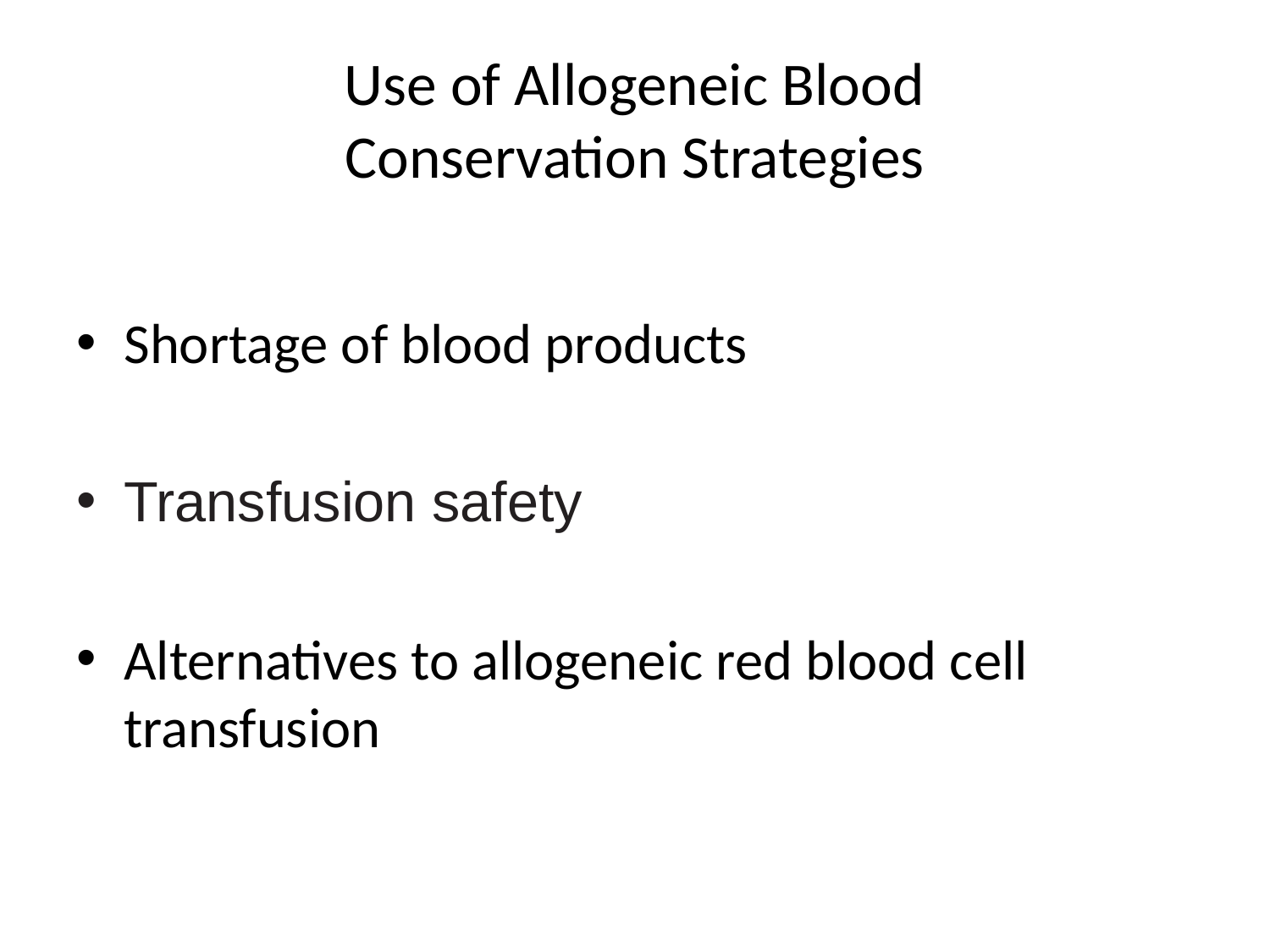

# Use of Allogeneic Blood Conservation Strategies

Shortage of blood products

Transfusion safety

Alternatives to allogeneic red blood cell transfusion